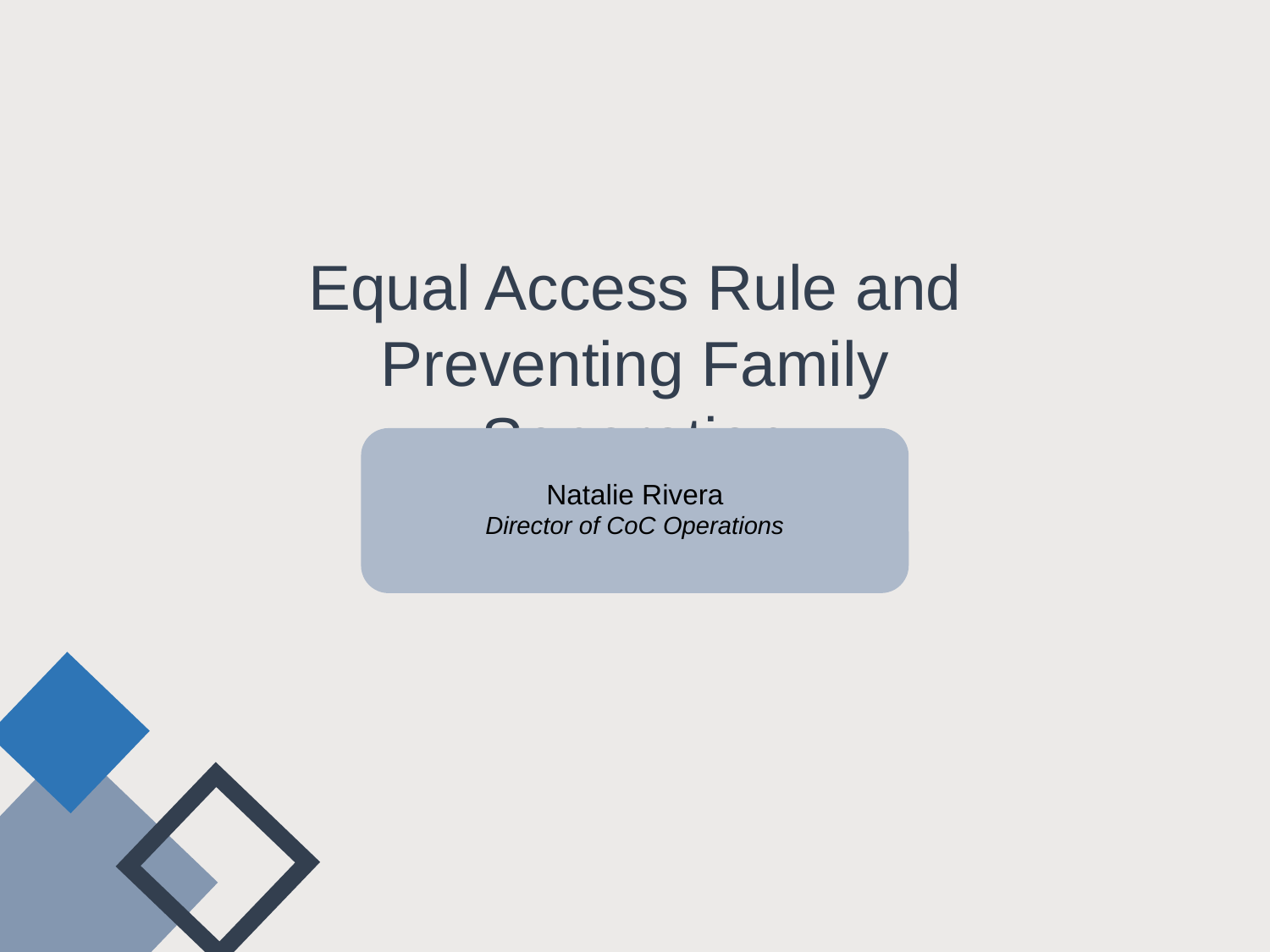

Equal Access Rule and Preventing Family Separation

Natalie Rivera
Director of CoC Operations